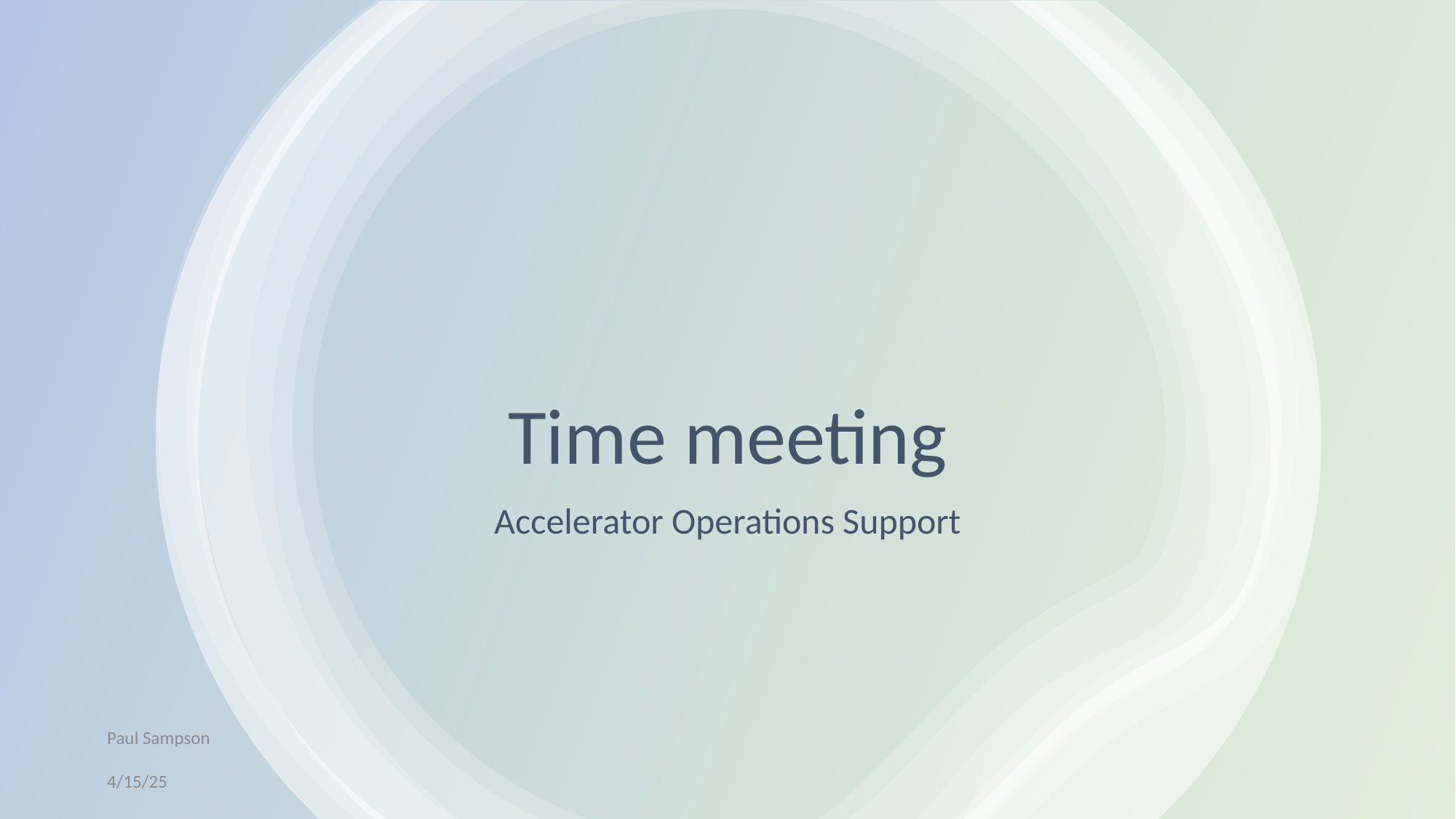

# Time meeting
Accelerator Operations Support
Paul Sampson
4/15/25